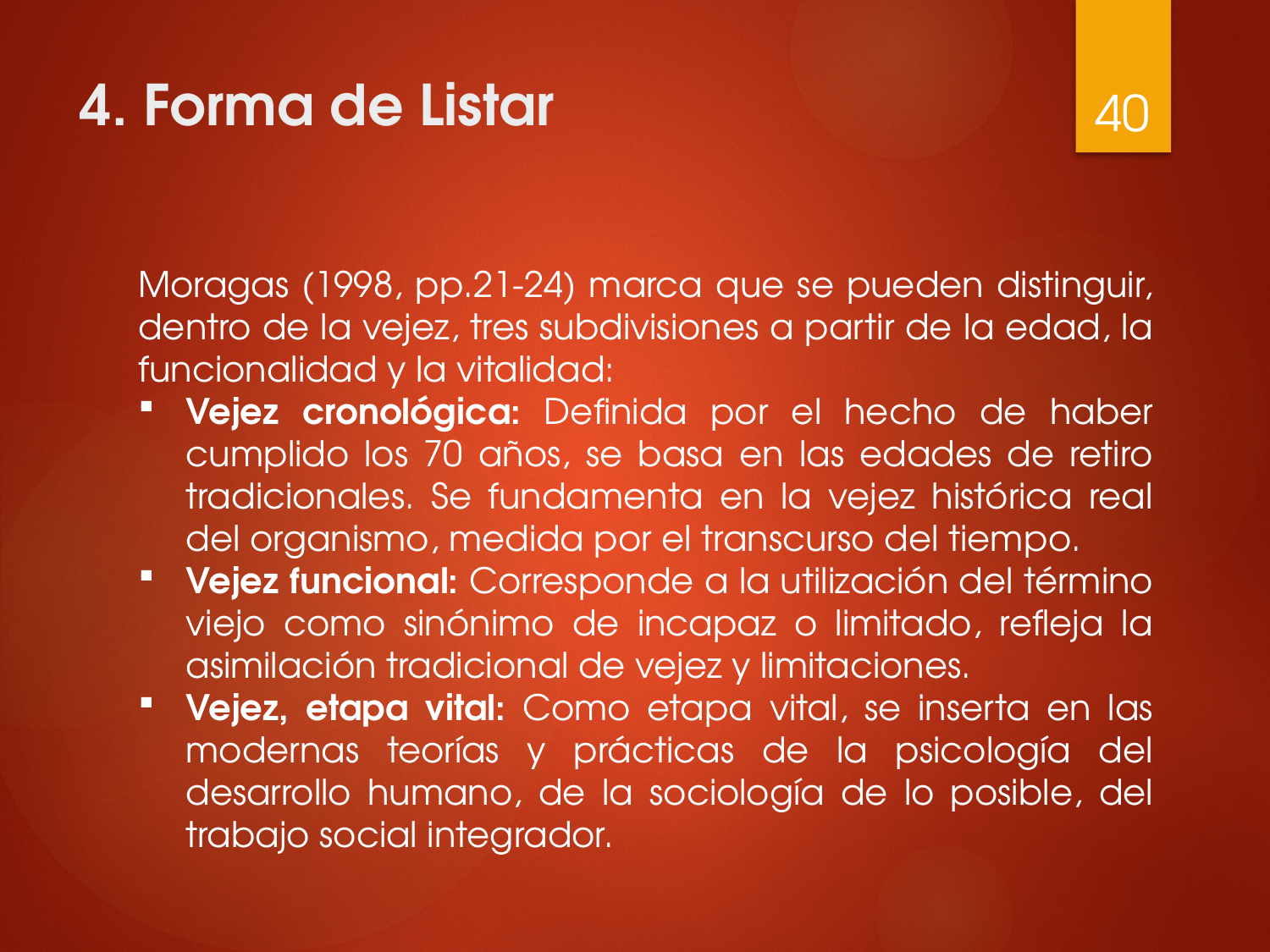

40
# 4. Forma de Listar
Moragas (1998, pp.21-24) marca que se pueden distinguir, dentro de la vejez, tres subdivisiones a partir de la edad, la funcionalidad y la vitalidad:
Vejez cronológica: Definida por el hecho de haber cumplido los 70 años, se basa en las edades de retiro tradicionales. Se fundamenta en la vejez histórica real del organismo, medida por el transcurso del tiempo.
Vejez funcional: Corresponde a la utilización del término viejo como sinónimo de incapaz o limitado, refleja la asimilación tradicional de vejez y limitaciones.
Vejez, etapa vital: Como etapa vital, se inserta en las modernas teorías y prácticas de la psicología del desarrollo humano, de la sociología de lo posible, del trabajo social integrador.